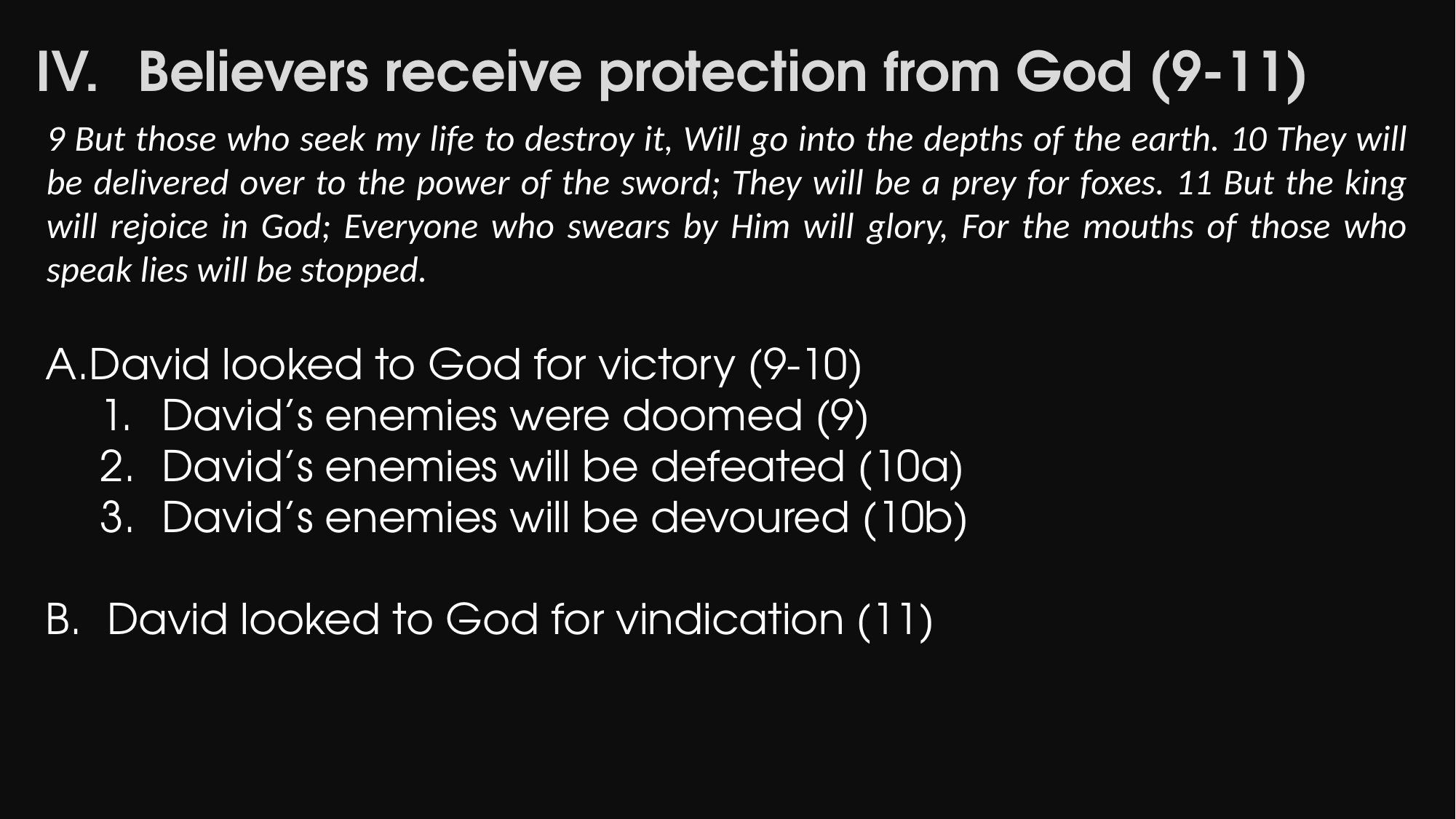

Believers receive protection from God (9-11)

9 But those who seek my life to destroy it, Will go into the depths of the earth. 10 They will be delivered over to the power of the sword; They will be a prey for foxes. 11 But the king will rejoice in God; Everyone who swears by Him will glory, For the mouths of those who speak lies will be stopped.
David looked to God for victory (9-10)
David’s enemies were doomed (9)
David’s enemies will be defeated (10a)
David’s enemies will be devoured (10b)

David looked to God for vindication (11)